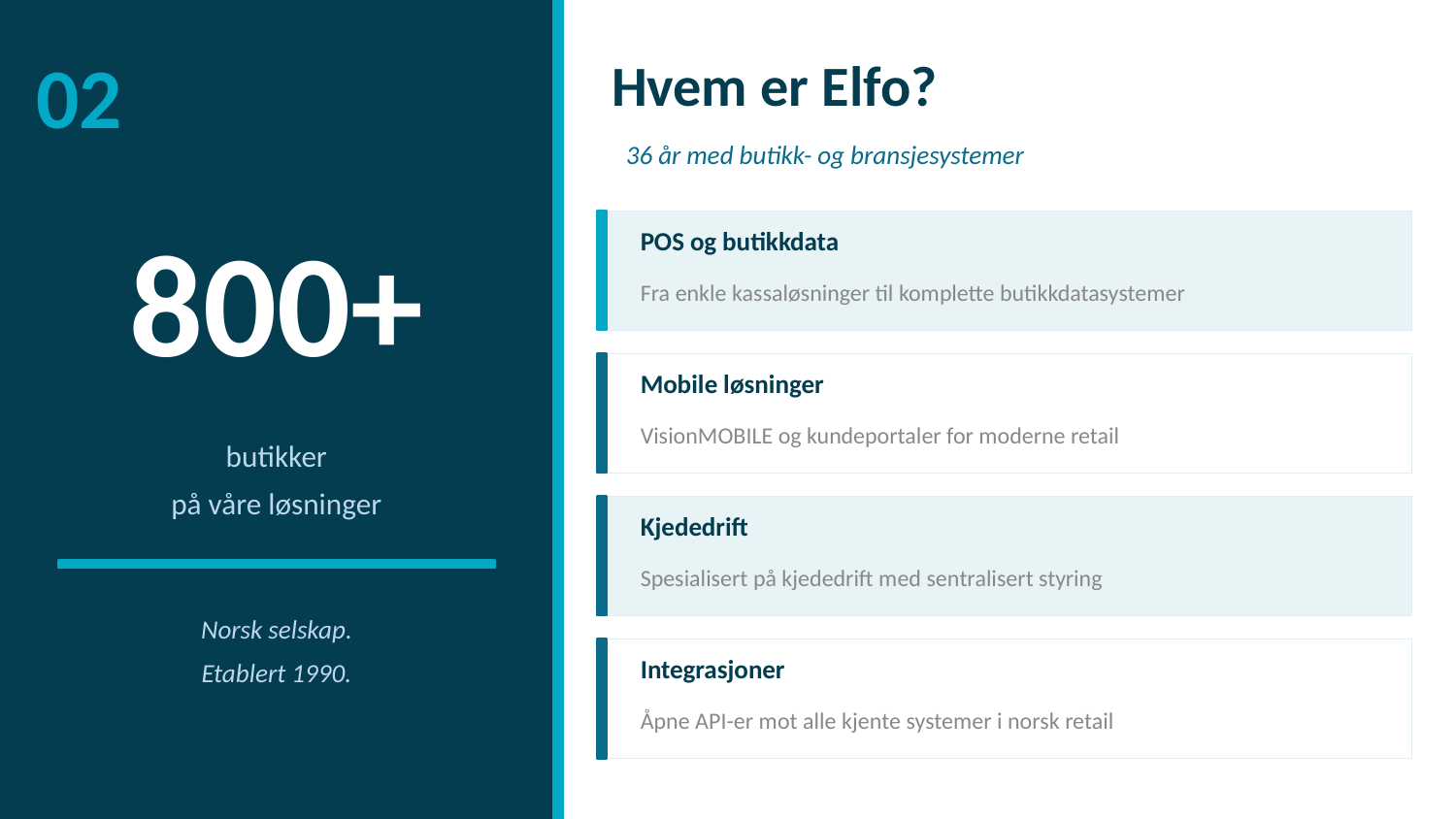

02
Hvem er Elfo?
36 år med butikk- og bransjesystemer
800+

POS og butikkdata
Fra enkle kassaløsninger til komplette butikkdatasystemer

Mobile løsninger
butikker
på våre løsninger
VisionMOBILE og kundeportaler for moderne retail

Kjededrift
Spesialisert på kjededrift med sentralisert styring

Norsk selskap.
Etablert 1990.

Integrasjoner
Åpne API-er mot alle kjente systemer i norsk retail